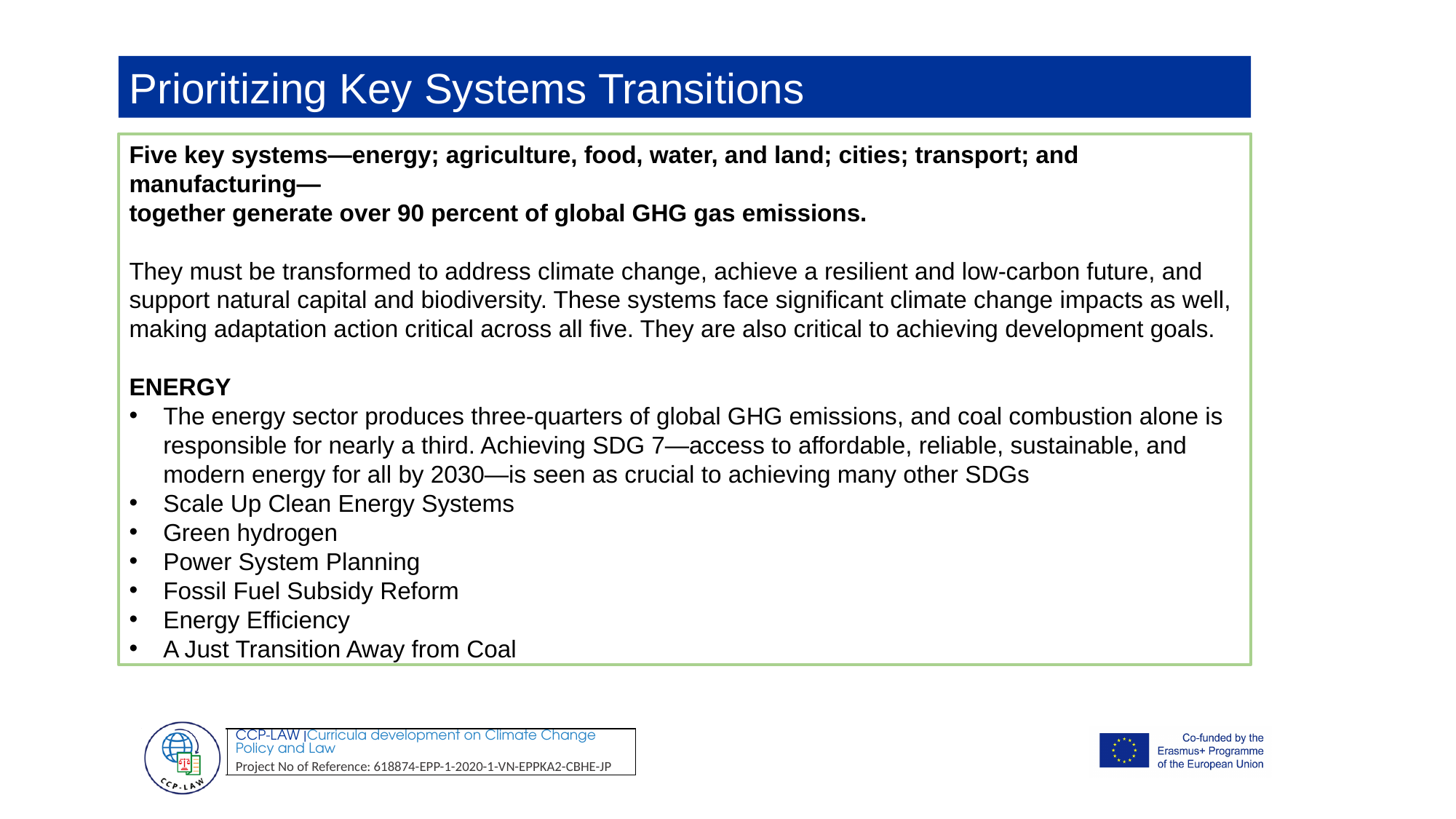

Prioritizing Key Systems Transitions
Five key systems—energy; agriculture, food, water, and land; cities; transport; and manufacturing—
together generate over 90 percent of global GHG gas emissions.

They must be transformed to address climate change, achieve a resilient and low-carbon future, and support natural capital and biodiversity. These systems face significant climate change impacts as well, making adaptation action critical across all five. They are also critical to achieving development goals.

ENERGY
The energy sector produces three-quarters of global GHG emissions, and coal combustion alone is responsible for nearly a third. Achieving SDG 7—access to affordable, reliable, sustainable, and modern energy for all by 2030—is seen as crucial to achieving many other SDGs
Scale Up Clean Energy Systems
Green hydrogen
Power System Planning
Fossil Fuel Subsidy Reform
Energy Efficiency
A Just Transition Away from Coal